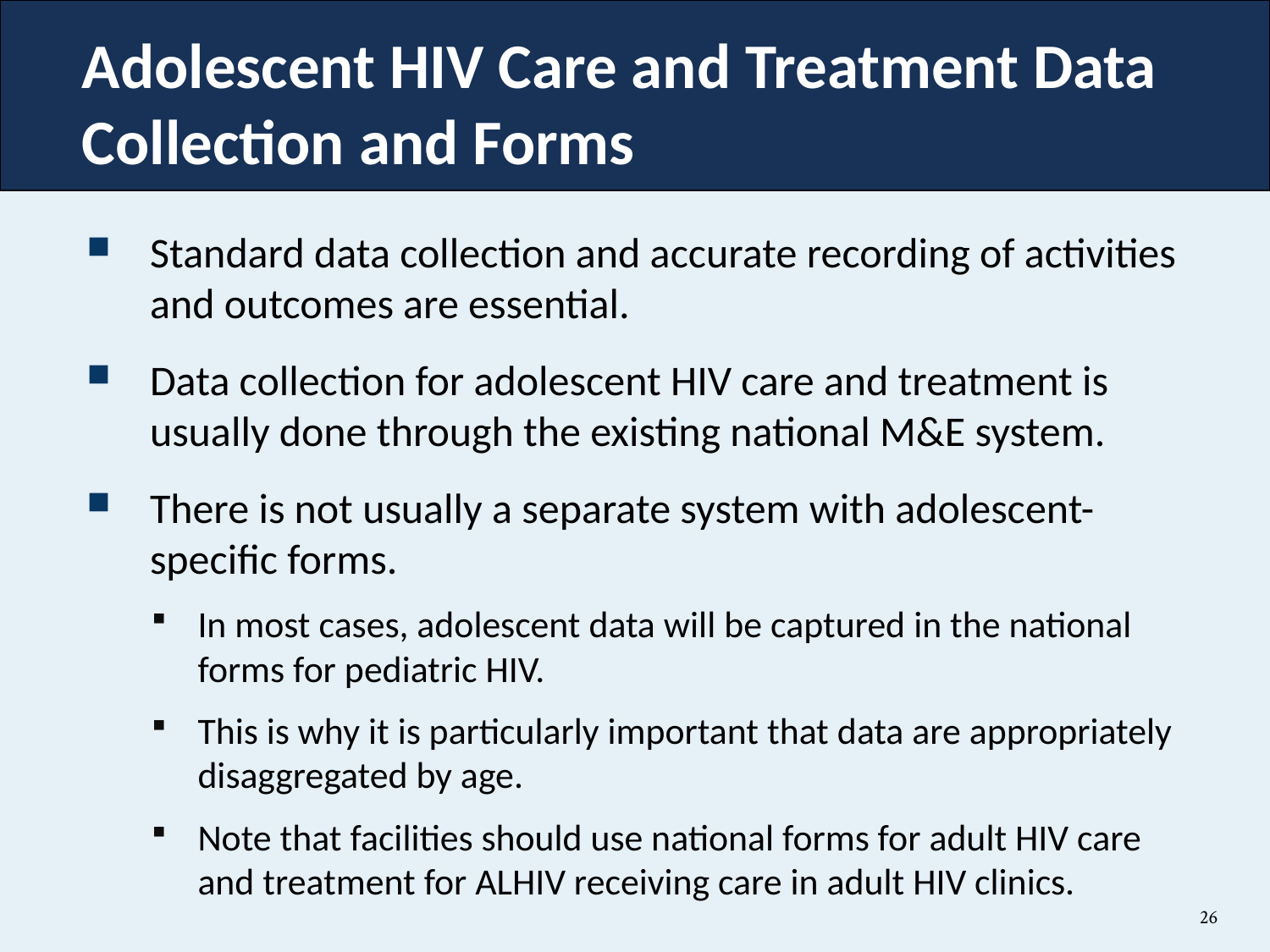

# Adolescent HIV Care and Treatment Data Collection and Forms
Standard data collection and accurate recording of activities and outcomes are essential.
Data collection for adolescent HIV care and treatment is usually done through the existing national M&E system.
There is not usually a separate system with adolescent-specific forms.
In most cases, adolescent data will be captured in the national forms for pediatric HIV.
This is why it is particularly important that data are appropriately disaggregated by age.
Note that facilities should use national forms for adult HIV care and treatment for ALHIV receiving care in adult HIV clinics.
26